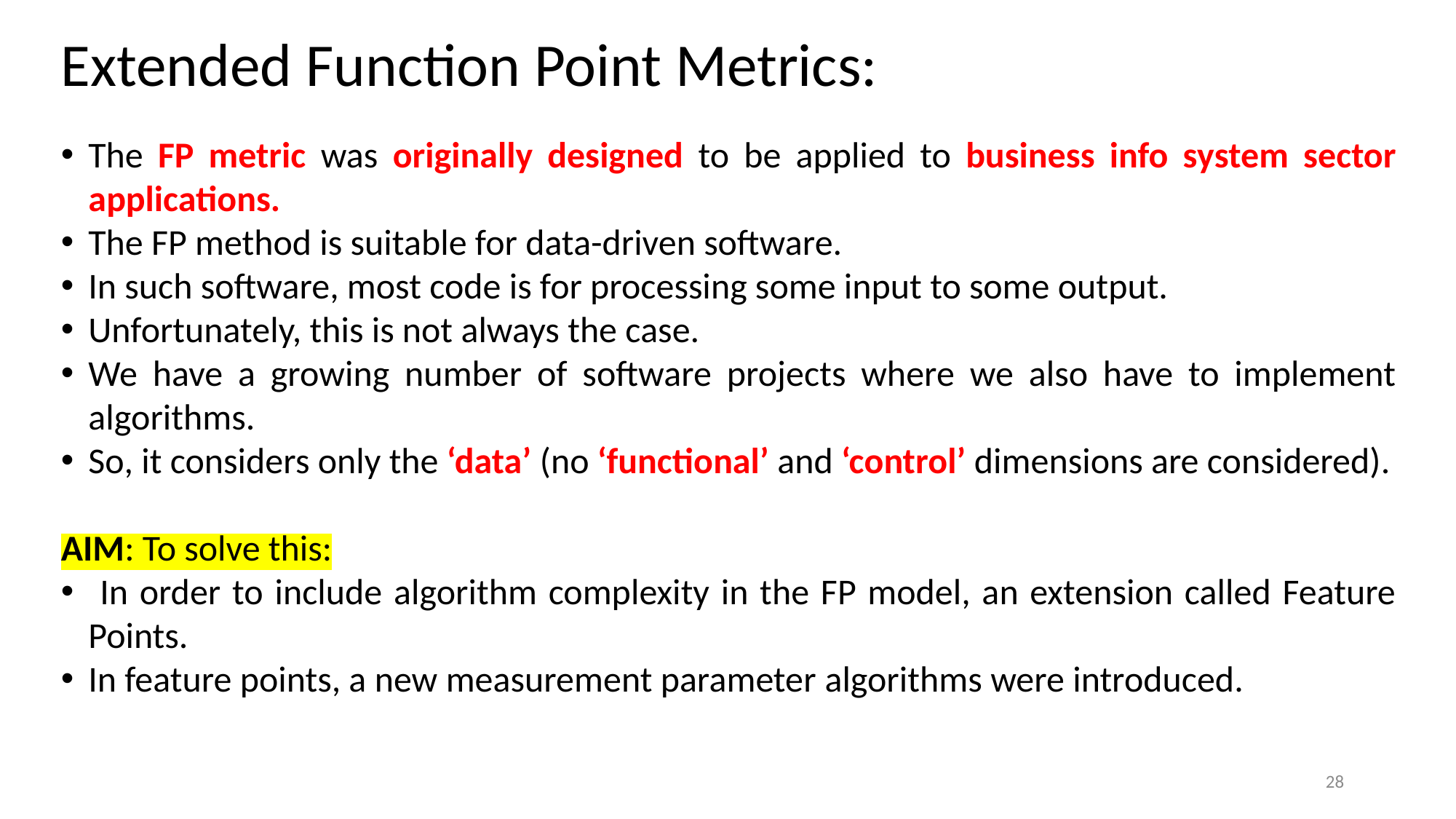

Extended Function Point Metrics:
The FP metric was originally designed to be applied to business info system sector applications.
The FP method is suitable for data-driven software.
In such software, most code is for processing some input to some output.
Unfortunately, this is not always the case.
We have a growing number of software projects where we also have to implement algorithms.
So, it considers only the ‘data’ (no ‘functional’ and ‘control’ dimensions are considered).

AIM: To solve this:
 In order to include algorithm complexity in the FP model, an extension called Feature Points.
In feature points, a new measurement parameter algorithms were introduced.
28